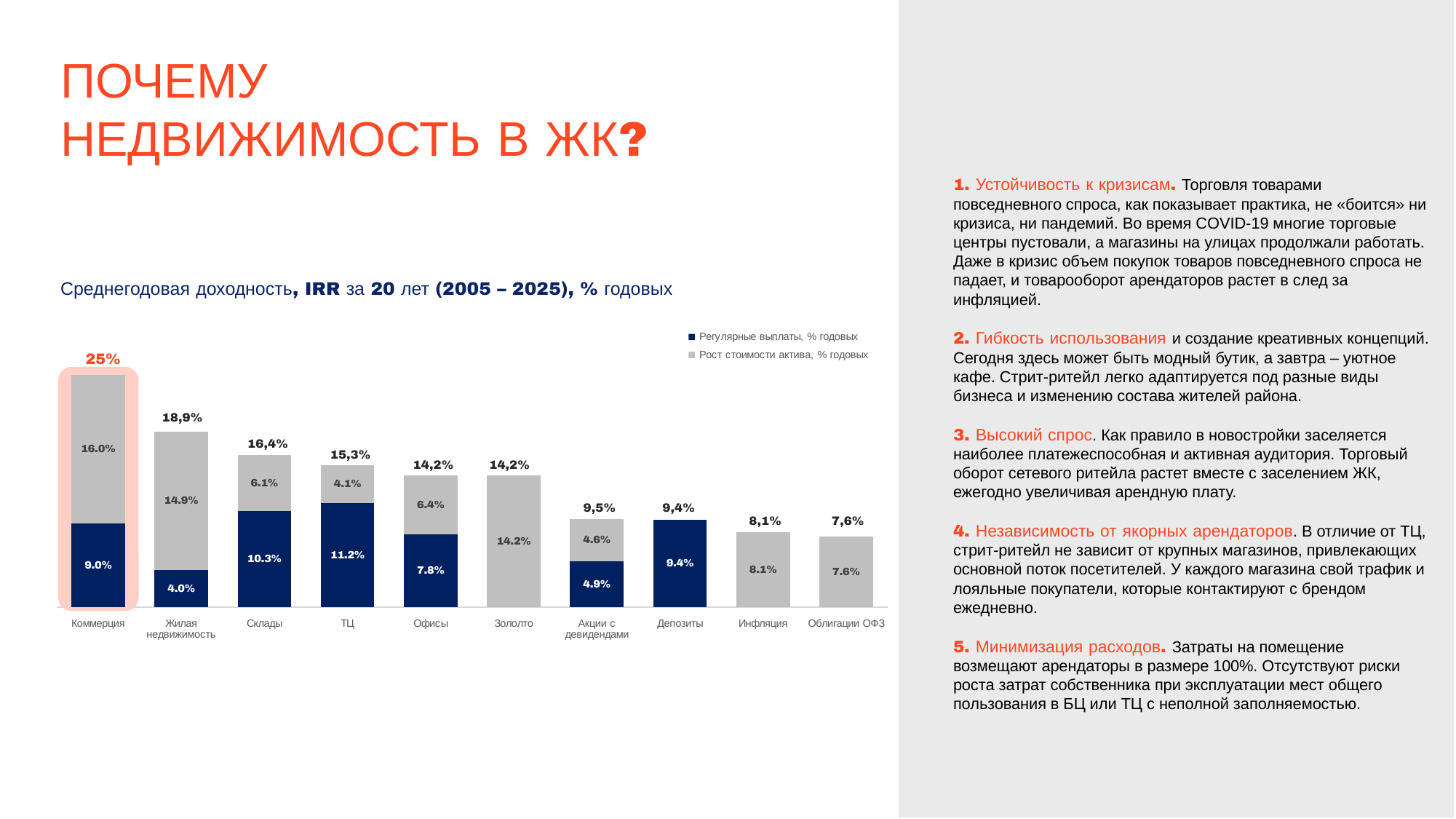

ПОЧЕМУ
НЕДВИЖИМОСТЬ В ЖК?

1. Устойчивость к кризисам. Торговля товарами повседневного спроса, как показывает практика, не «боится» ни кризиса, ни пандемий. Во время COVID-19 многие торговые центры пустовали, а магазины на улицах продолжали работать. Даже в кризис объем покупок товаров повседневного спроса не падает, и товарооборот арендаторов растет в след за инфляцией.
2. Гибкость использования и создание креативных концепций. Сегодня здесь может быть модный бутик, а завтра – уютное кафе. Стрит-ритейл легко адаптируется под разные виды бизнеса и изменению состава жителей района.
3. Высокий спрос. Как правило в новостройки заселяется наиболее платежеспособная и активная аудитория. Торговый оборот сетевого ритейла растет вместе с заселением ЖК, ежегодно увеличивая арендную плату.

4. Независимость от якорных арендаторов. В отличие от ТЦ, стрит-ритейл не зависит от крупных магазинов, привлекающих основной поток посетителей. У каждого магазина свой трафик и лояльные покупатели, которые контактируют с брендом ежедневно.
5. Минимизация расходов. Затраты на помещение возмещают арендаторы в размере 100%. Отсутствуют риски роста затрат собственника при эксплуатации мест общего пользования в БЦ или ТЦ с неполной заполняемостью.
Среднегодовая доходность, IRR за 20 лет (2005 – 2025), % годовых

### Chart

| Category | Регулярные выплаты, % годовых | Рост стоимости актива, % годовых |
|---|---|---|
| Коммерция | 0.09 | 0.16 |
| Жилая недвижимость | 0.04 | 0.149 |
| Склады | 0.103 | 0.061 |
| ТЦ | 0.112 | 0.041 |
| Офисы | 0.078 | 0.064 |
| Зололто | None | 0.142 |
| Акции с девидендами | 0.049 | 0.046 |
| Депозиты | 0.094 | None |
| Инфляция | None | 0.081 |
| Облигации ОФЗ | None | 0.076 |
25%
18,9%
16,4%
15,3%
14,2%
14,2%
9,5%
9,4%
8,1%
7,6%